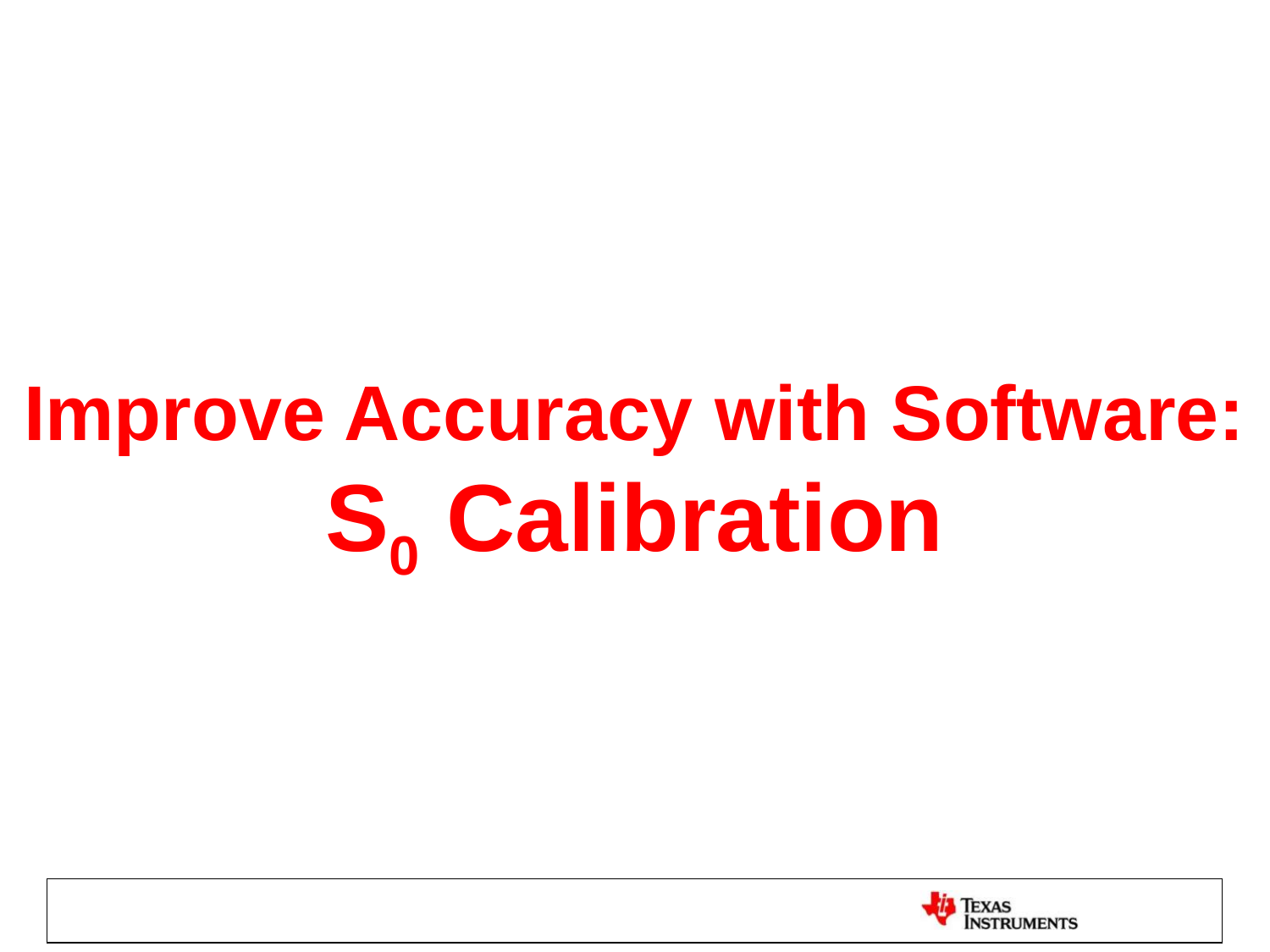

# Improve Accuracy with Software: S0 Calibration